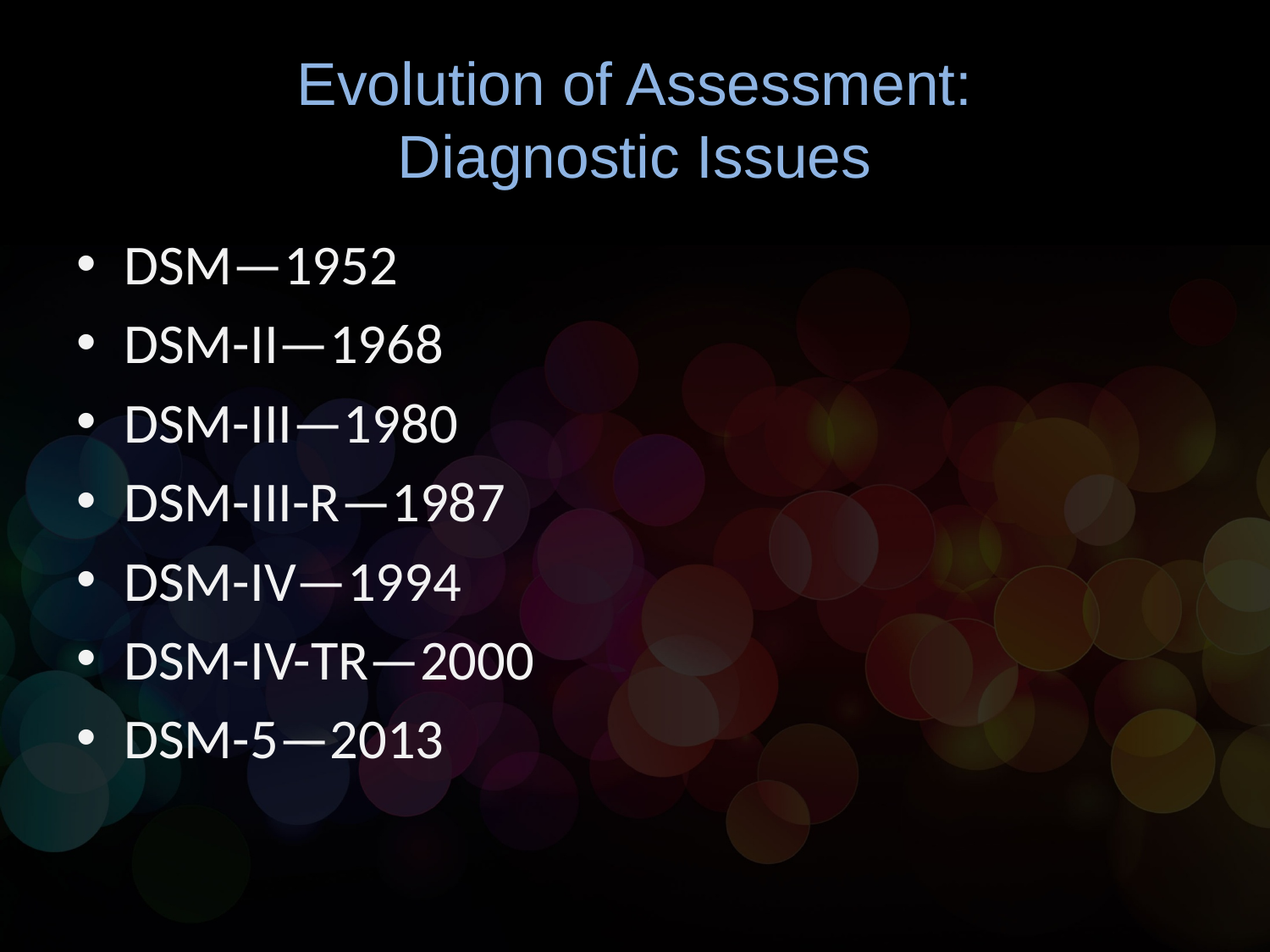

# Evolution of Assessment: Diagnostic Issues
DSM—1952
DSM-II—1968
DSM-III—1980
DSM-III-R—1987
DSM-IV—1994
DSM-IV-TR—2000
DSM-5—2013